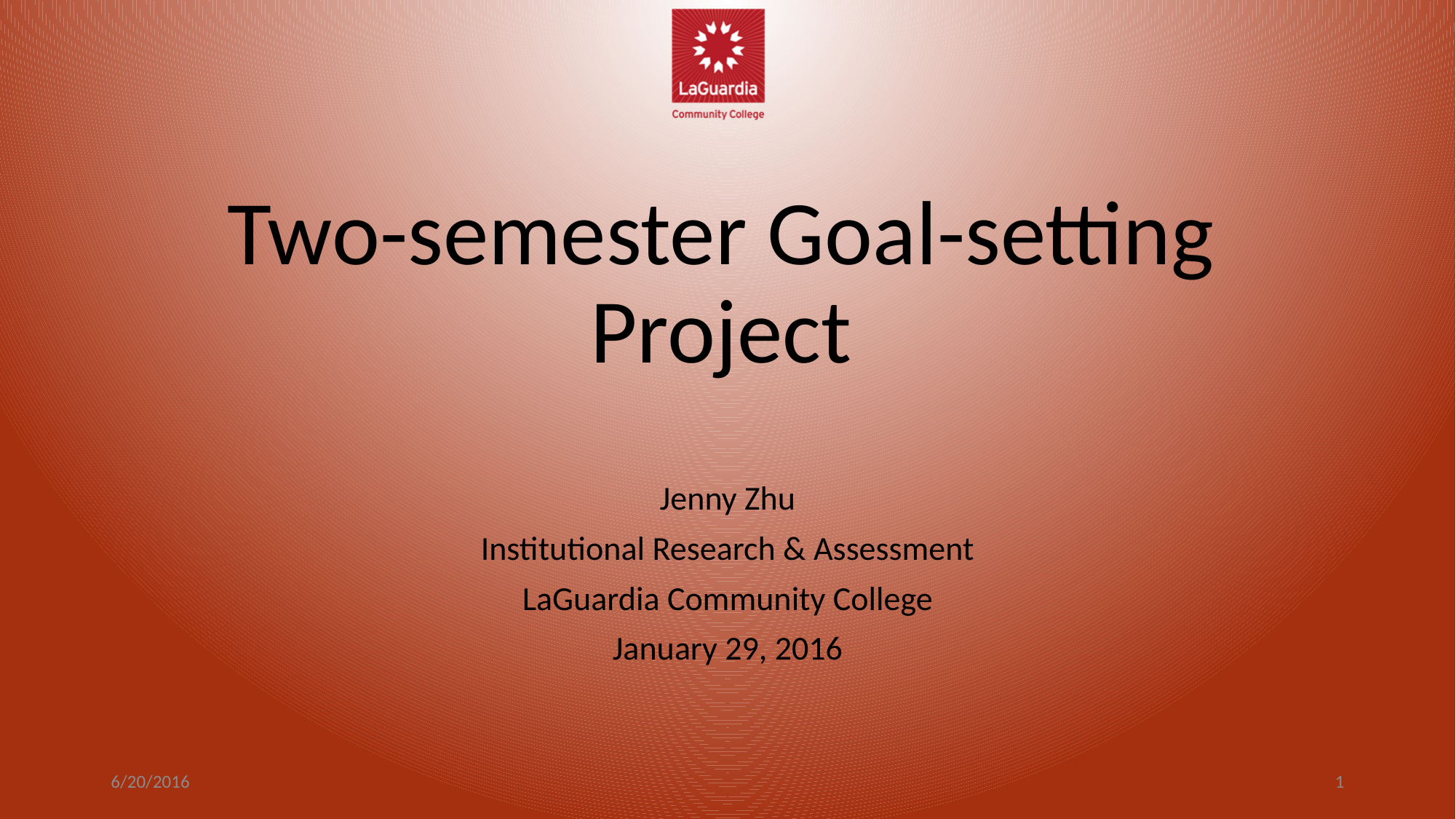

# Two-semester Goal-setting Project
Jenny Zhu
Institutional Research & Assessment
LaGuardia Community College
January 29, 2016
6/20/2016
1